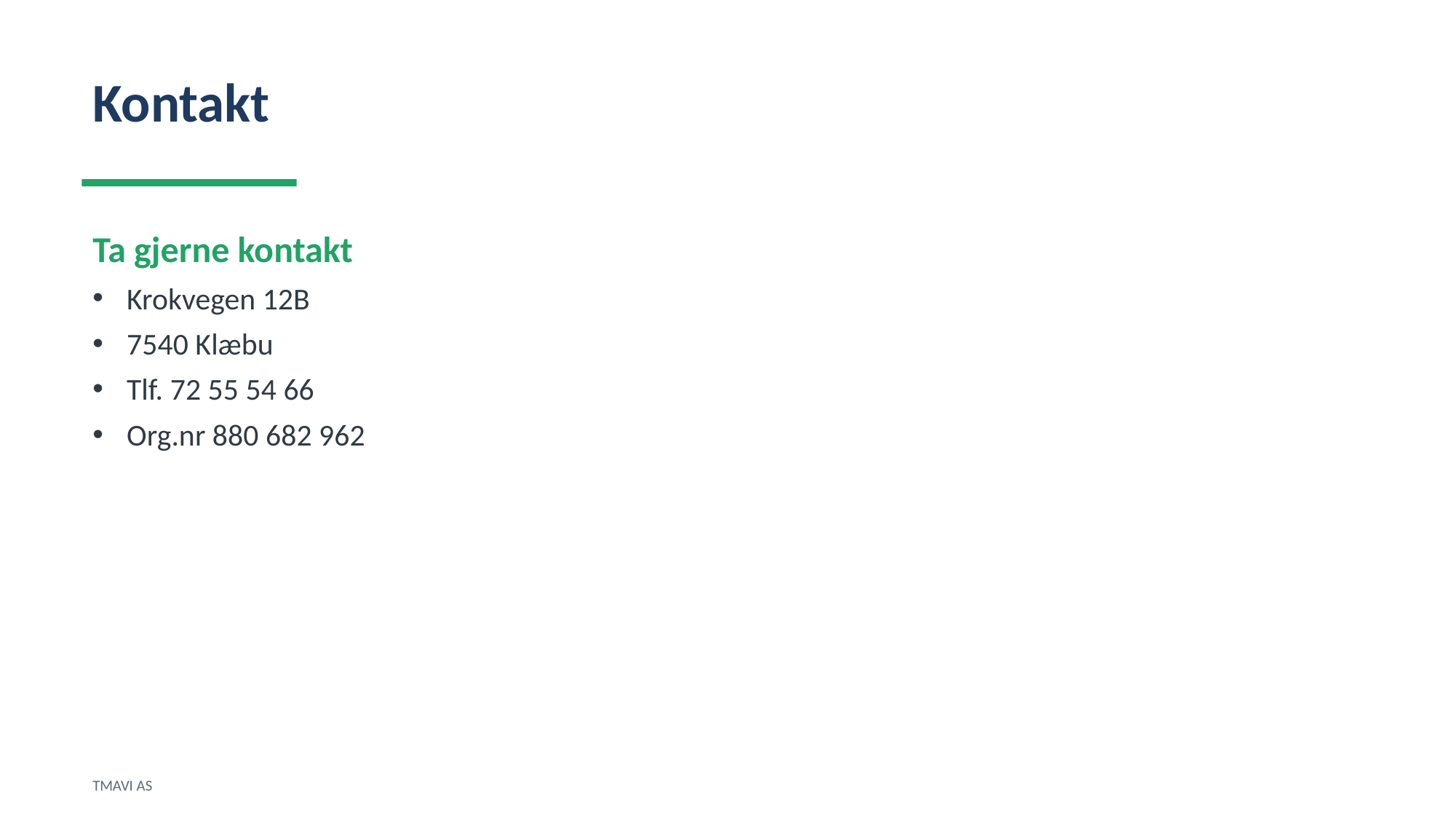

Kontakt

Ta gjerne kontakt
Krokvegen 12B
7540 Klæbu
Tlf. 72 55 54 66
Org.nr 880 682 962
TMAVI AS